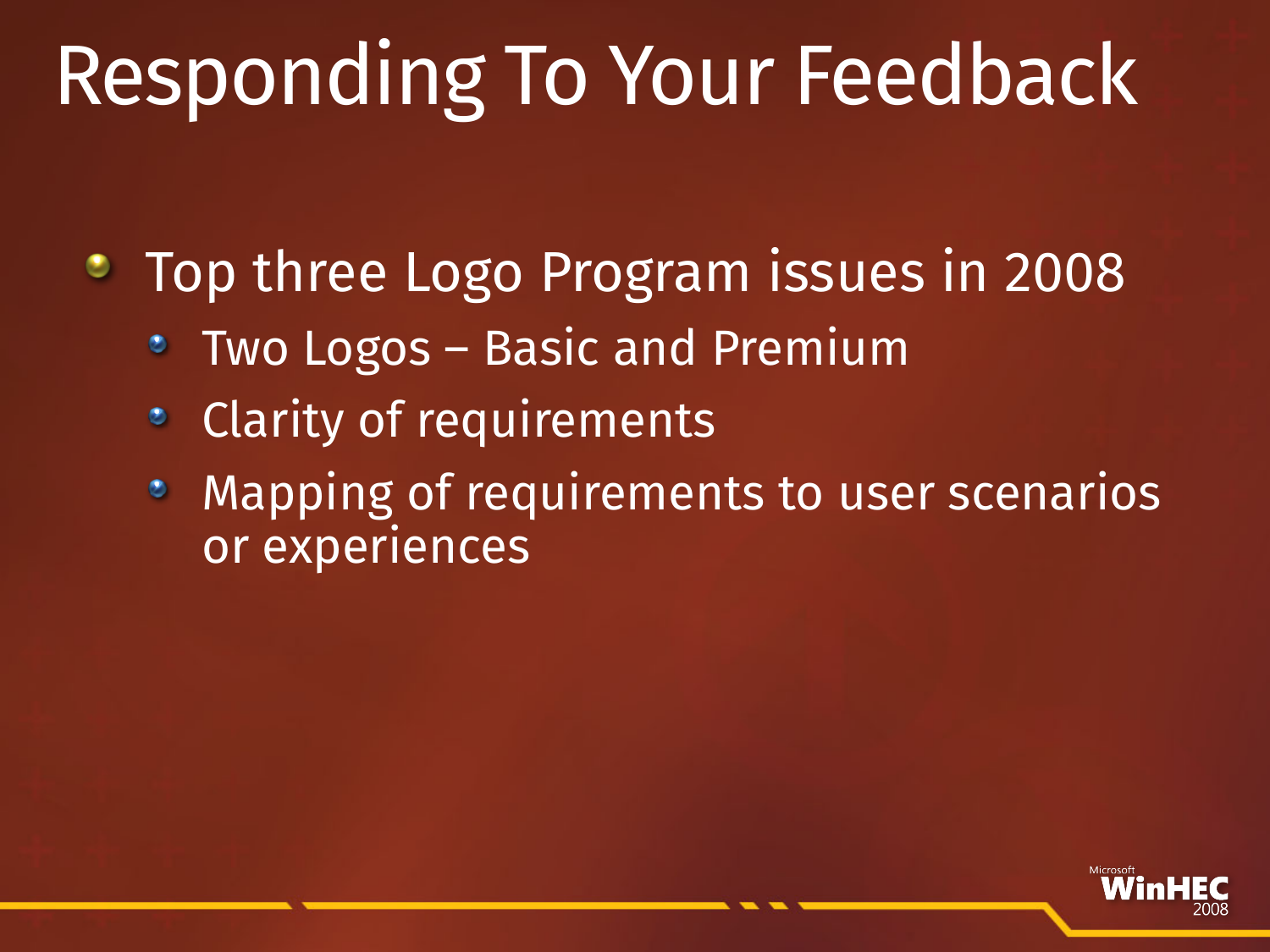

# Responding To Your Feedback
Top three Logo Program issues in 2008
Two Logos – Basic and Premium
Clarity of requirements
Mapping of requirements to user scenarios or experiences